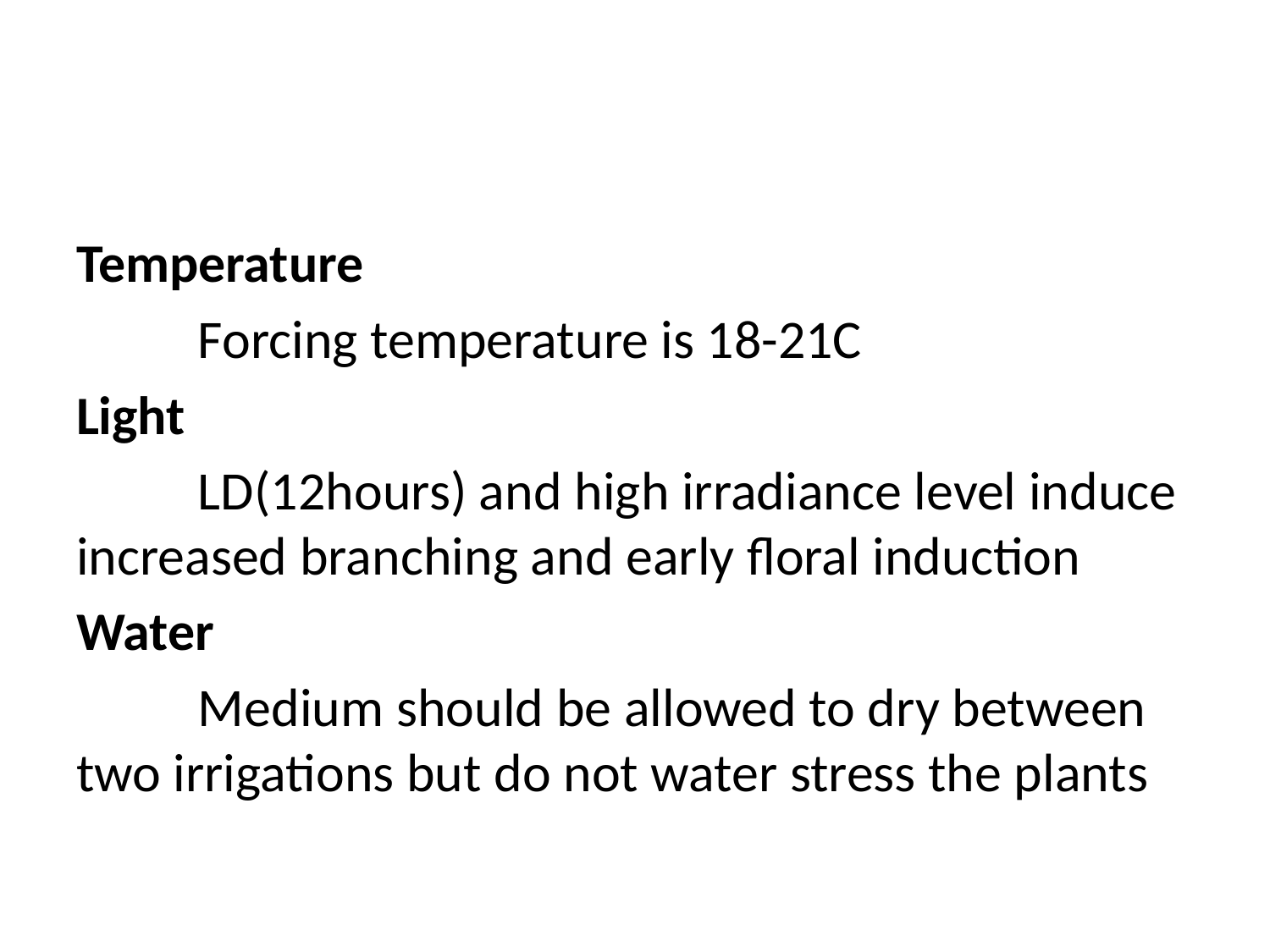

#
Temperature
	Forcing temperature is 18-21C
Light
	LD(12hours) and high irradiance level induce increased branching and early floral induction
Water
	Medium should be allowed to dry between two irrigations but do not water stress the plants